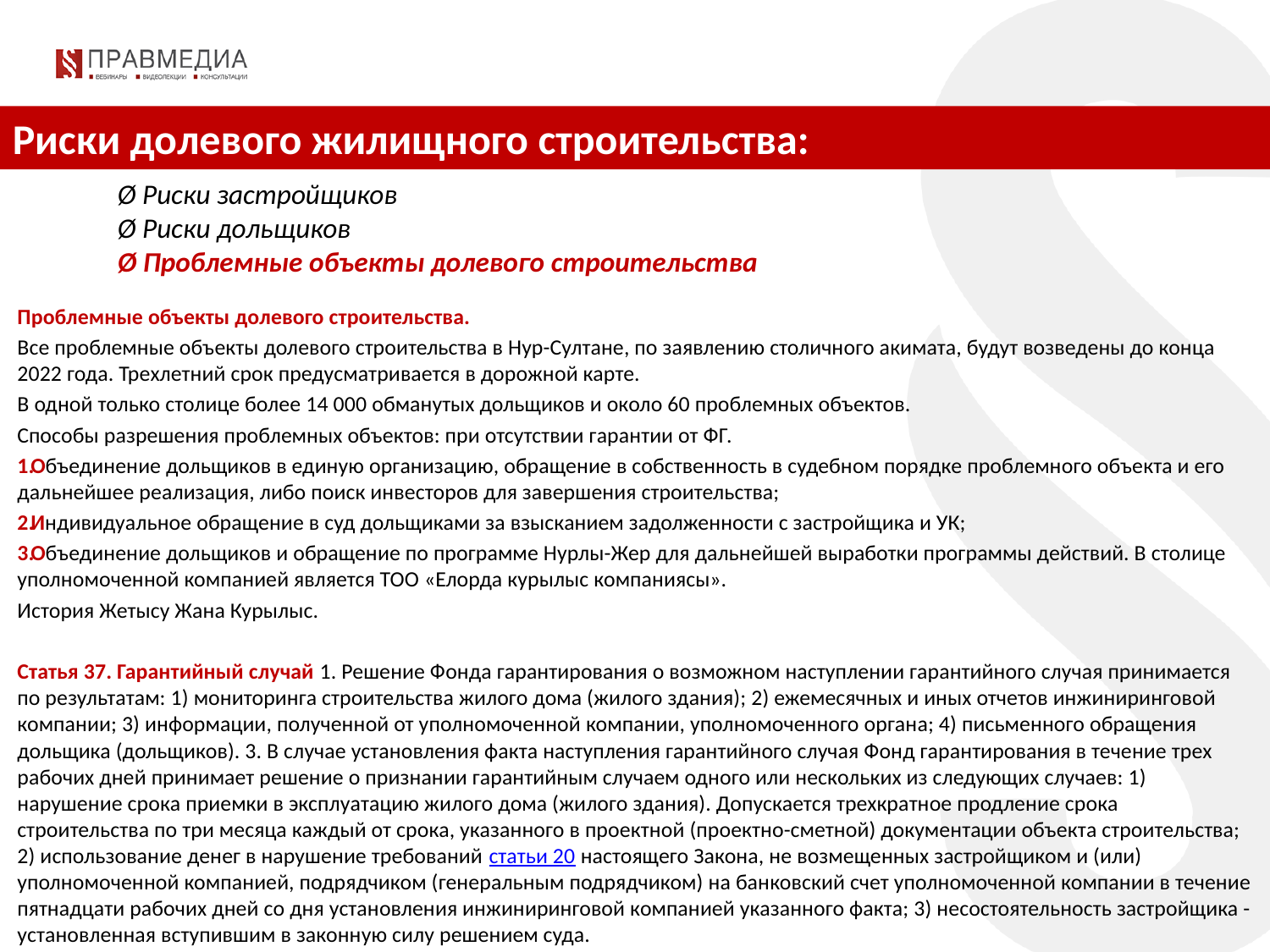

Риски долевого жилищного строительства:
Ø Риски застройщиков
Ø Риски дольщиков
Ø Проблемные объекты долевого строительства
Проблемные объекты долевого строительства.
Все проблемные объекты долевого строительства в Нур-Султане, по заявлению столичного акимата, будут возведены до конца 2022 года. Трехлетний срок предусматривается в дорожной карте.
В одной только столице более 14 000 обманутых дольщиков и около 60 проблемных объектов.
Способы разрешения проблемных объектов: при отсутствии гарантии от ФГ.
Объединение дольщиков в единую организацию, обращение в собственность в судебном порядке проблемного объекта и его дальнейшее реализация, либо поиск инвесторов для завершения строительства;
Индивидуальное обращение в суд дольщиками за взысканием задолженности с застройщика и УК;
Объединение дольщиков и обращение по программе Нурлы-Жер для дальнейшей выработки программы действий. В столице уполномоченной компанией является ТОО «Елорда курылыс компаниясы».
История Жетысу Жана Курылыс.

Статья 37. Гарантийный случай 1. Решение Фонда гарантирования о возможном наступлении гарантийного случая принимается по результатам: 1) мониторинга строительства жилого дома (жилого здания); 2) ежемесячных и иных отчетов инжиниринговой компании; 3) информации, полученной от уполномоченной компании, уполномоченного органа; 4) письменного обращения дольщика (дольщиков). 3. В случае установления факта наступления гарантийного случая Фонд гарантирования в течение трех рабочих дней принимает решение о признании гарантийным случаем одного или нескольких из следующих случаев: 1) нарушение срока приемки в эксплуатацию жилого дома (жилого здания). Допускается трехкратное продление срока строительства по три месяца каждый от срока, указанного в проектной (проектно-сметной) документации объекта строительства; 2) использование денег в нарушение требований статьи 20 настоящего Закона, не возмещенных застройщиком и (или) уполномоченной компанией, подрядчиком (генеральным подрядчиком) на банковский счет уполномоченной компании в течение пятнадцати рабочих дней со дня установления инжиниринговой компанией указанного факта; 3) несостоятельность застройщика - установленная вступившим в законную силу решением суда.